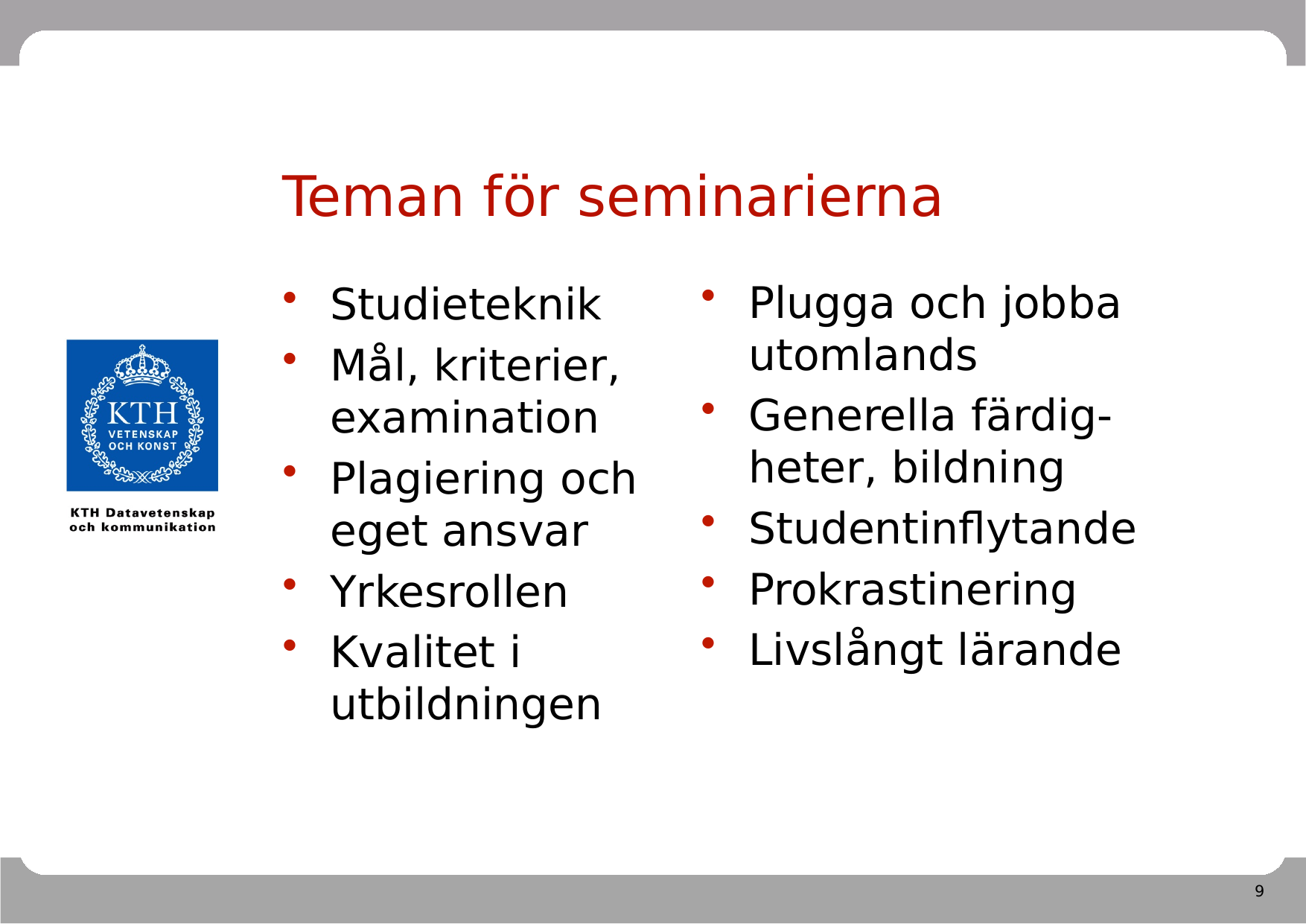

# Teman för seminarierna
Plugga och jobba utomlands
Generella färdig-heter, bildning
Studentinflytande
Prokrastinering
Livslångt lärande
Studieteknik
Mål, kriterier, examination
Plagiering och eget ansvar
Yrkesrollen
Kvalitet i utbildningen